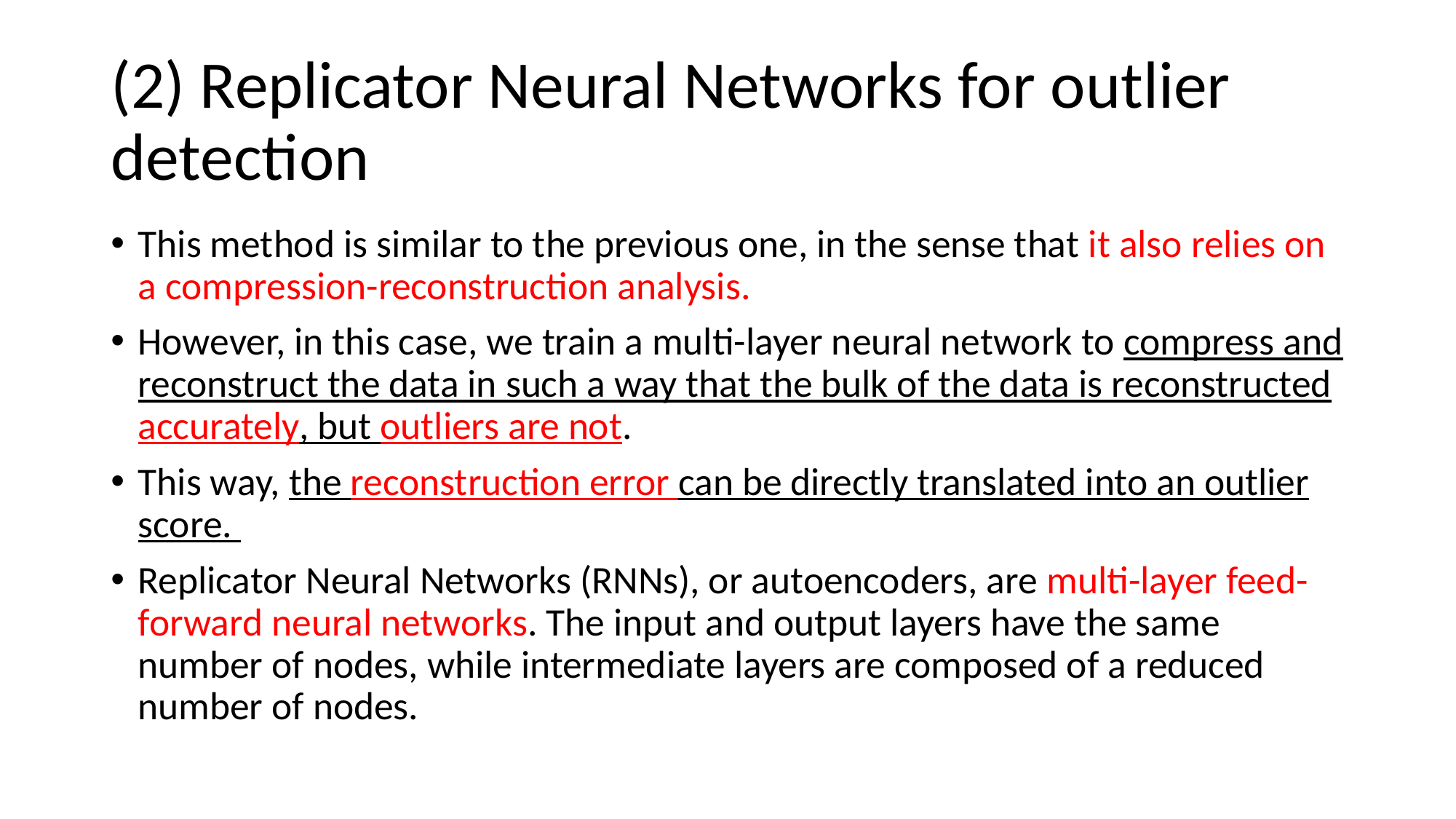

# (2) Replicator Neural Networks for outlier detection
This method is similar to the previous one, in the sense that it also relies on a compression-reconstruction analysis.
However, in this case, we train a multi-layer neural network to compress and reconstruct the data in such a way that the bulk of the data is reconstructed accurately, but outliers are not.
This way, the reconstruction error can be directly translated into an outlier score.
Replicator Neural Networks (RNNs), or autoencoders, are multi-layer feed-forward neural networks. The input and output layers have the same number of nodes, while intermediate layers are composed of a reduced number of nodes.